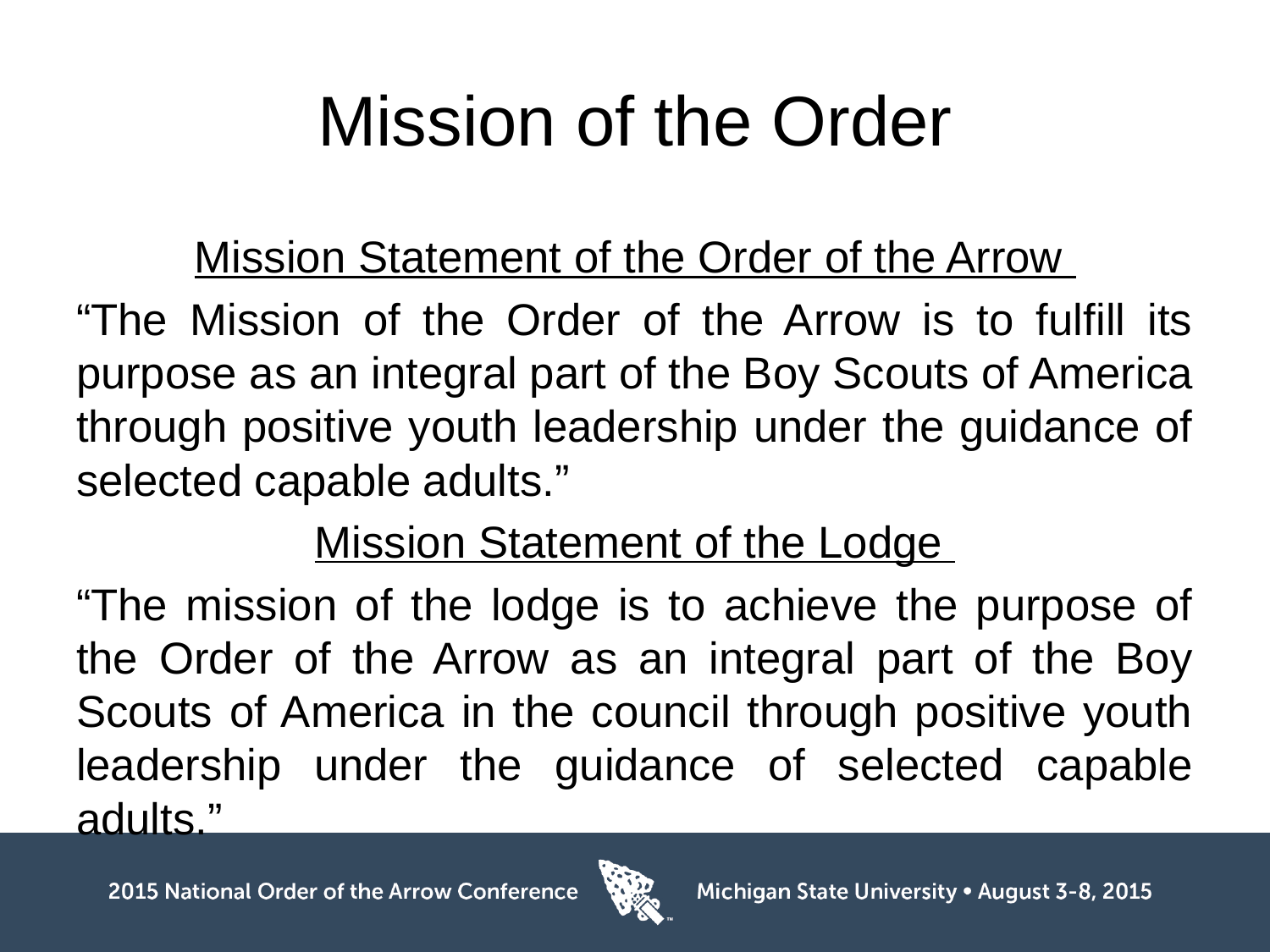

# Mission of the Order
Mission Statement of the Order of the Arrow
“The Mission of the Order of the Arrow is to fulfill its purpose as an integral part of the Boy Scouts of America through positive youth leadership under the guidance of selected capable adults.”
Mission Statement of the Lodge
“The mission of the lodge is to achieve the purpose of the Order of the Arrow as an integral part of the Boy Scouts of America in the council through positive youth leadership under the guidance of selected capable adults.”